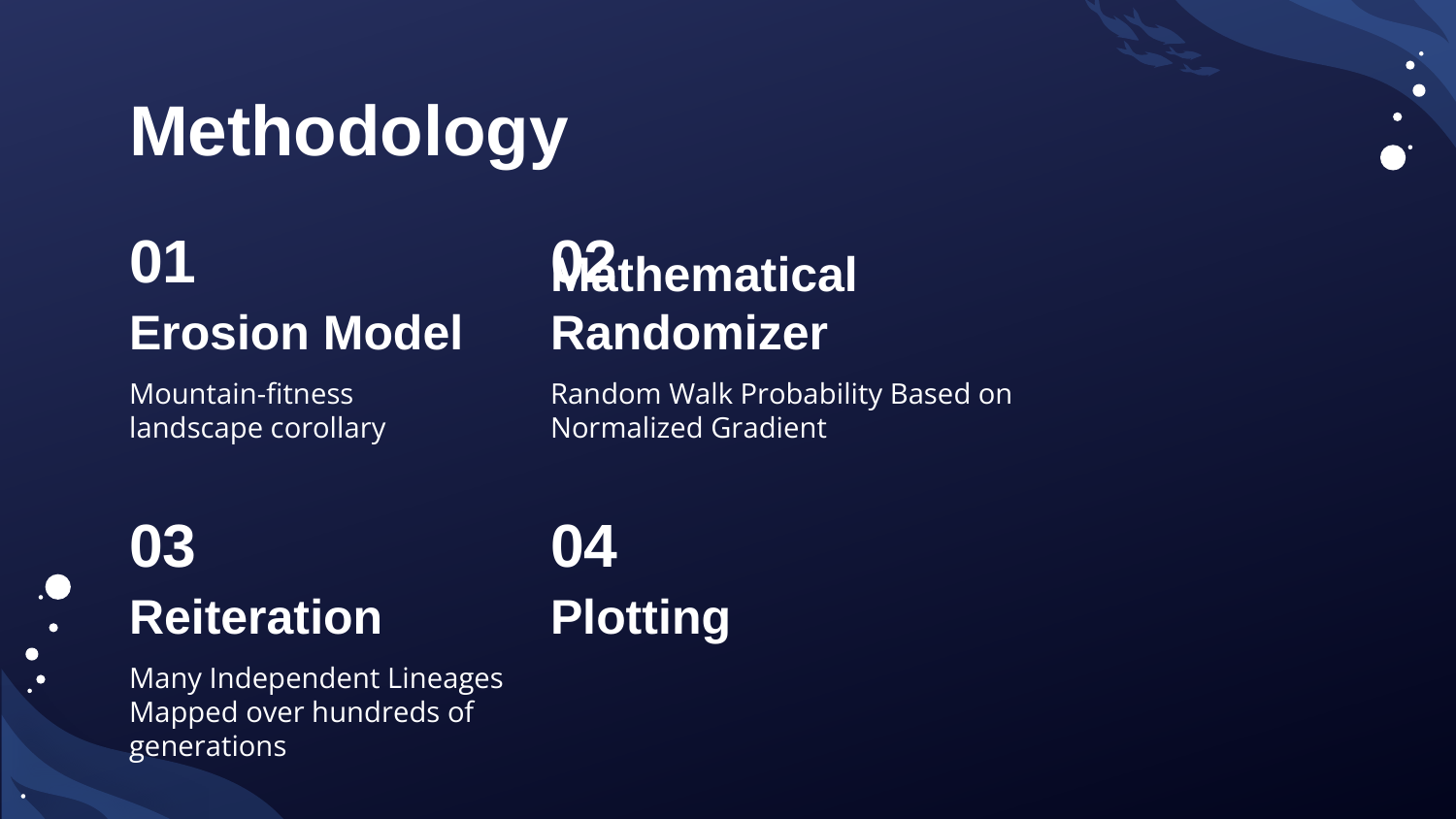

# Methodology
01
02
Erosion Model
Mathematical Randomizer
Mountain-fitness landscape corollary
Random Walk Probability Based on Normalized Gradient
03
04
Reiteration
Plotting
Many Independent Lineages Mapped over hundreds of generations